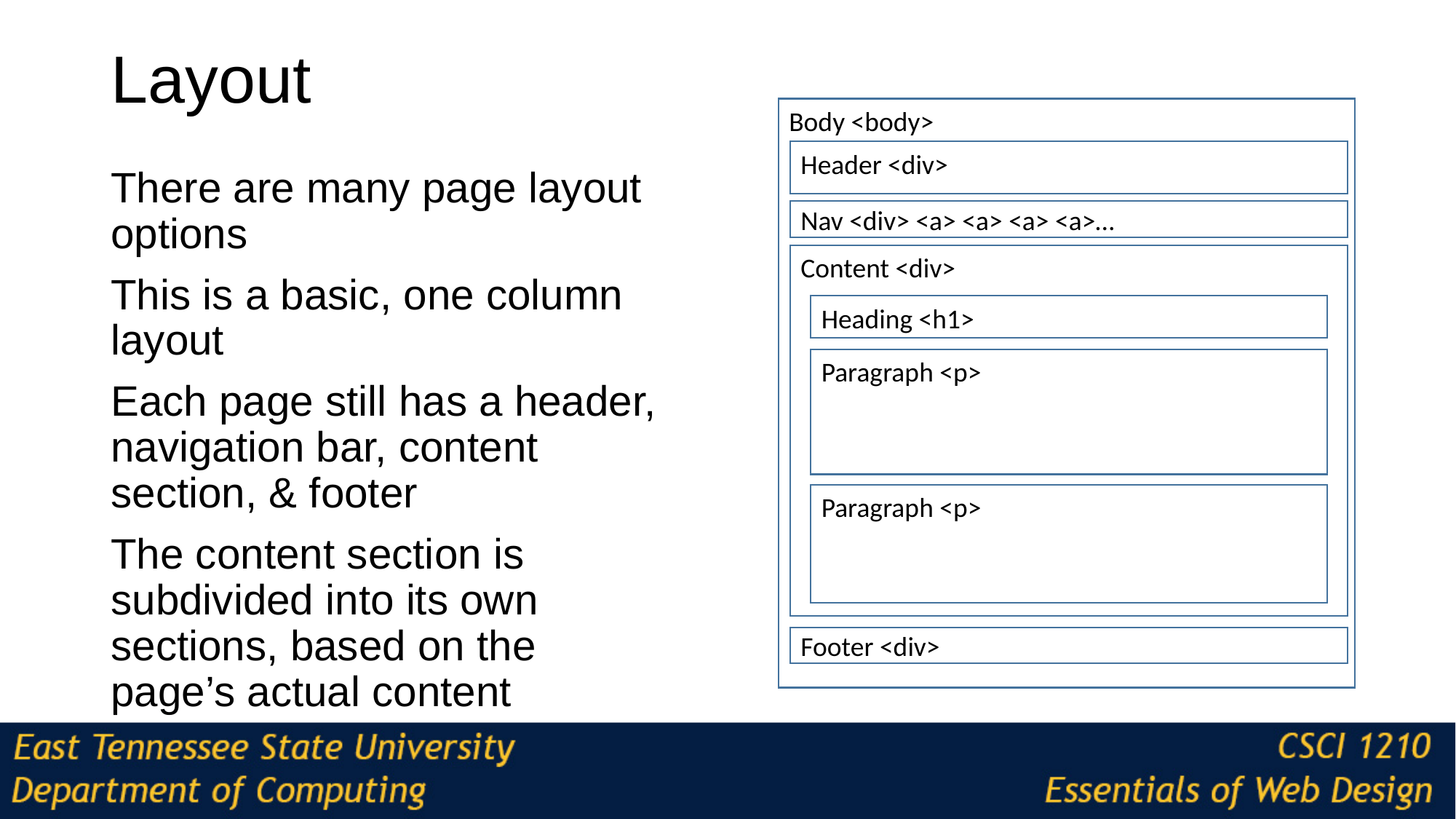

# Layout
Body <body>
Header <div>
Nav <div> <a> <a> <a> <a>…
Content <div>
Heading <h1>
Paragraph <p>
Paragraph <p>
Footer <div>
There are many page layout options
This is a basic, one column layout
Each page still has a header,
navigation bar, content
section, & footer
The content section is
subdivided into its own
sections, based on the
page’s actual content